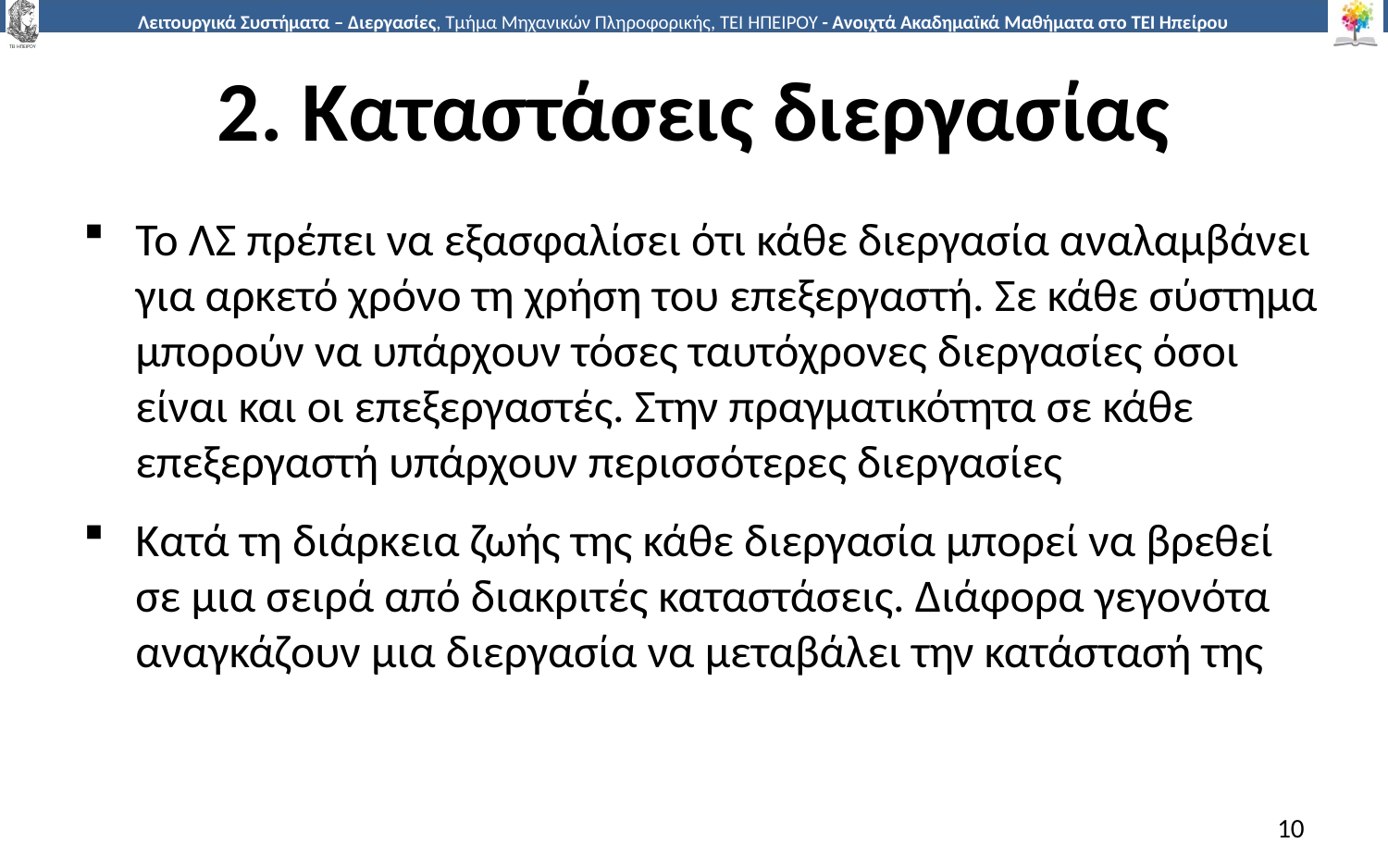

# 2. Καταστάσεις διεργασίας
Το ΛΣ πρέπει να εξασφαλίσει ότι κάθε διεργασία αναλαμβάνει για αρκετό χρόνο τη χρήση του επεξεργαστή. Σε κάθε σύστημα μπορούν να υπάρχουν τόσες ταυτόχρονες διεργασίες όσοι είναι και οι επεξεργαστές. Στην πραγματικότητα σε κάθε επεξεργαστή υπάρχουν περισσότερες διεργασίες
Κατά τη διάρκεια ζωής της κάθε διεργασία μπορεί να βρεθεί σε μια σειρά από διακριτές καταστάσεις. Διάφορα γεγονότα αναγκάζουν μια διεργασία να μεταβάλει την κατάστασή της
10